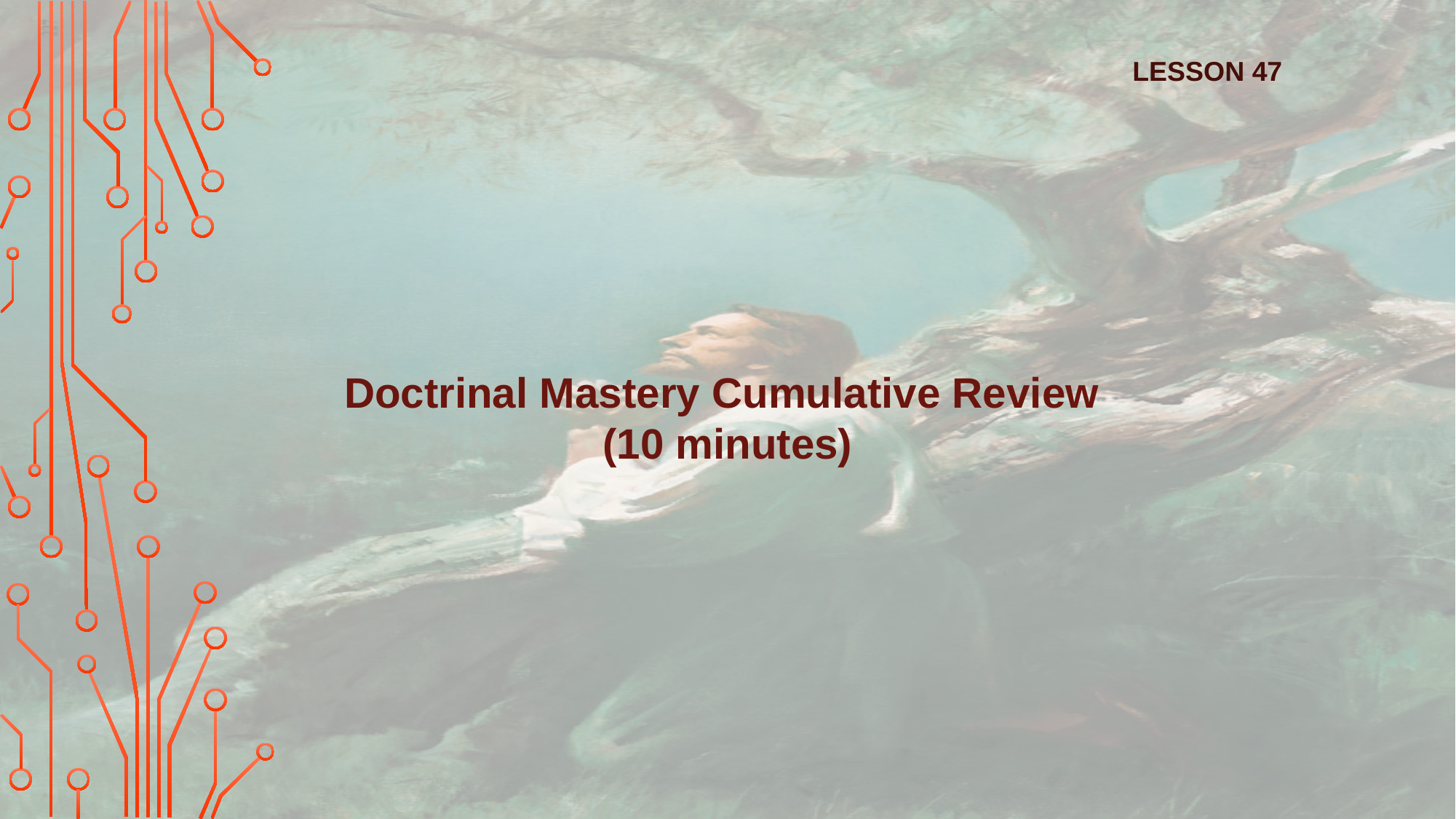

LESSON 47
Doctrinal Mastery Cumulative Review
(10 minutes)